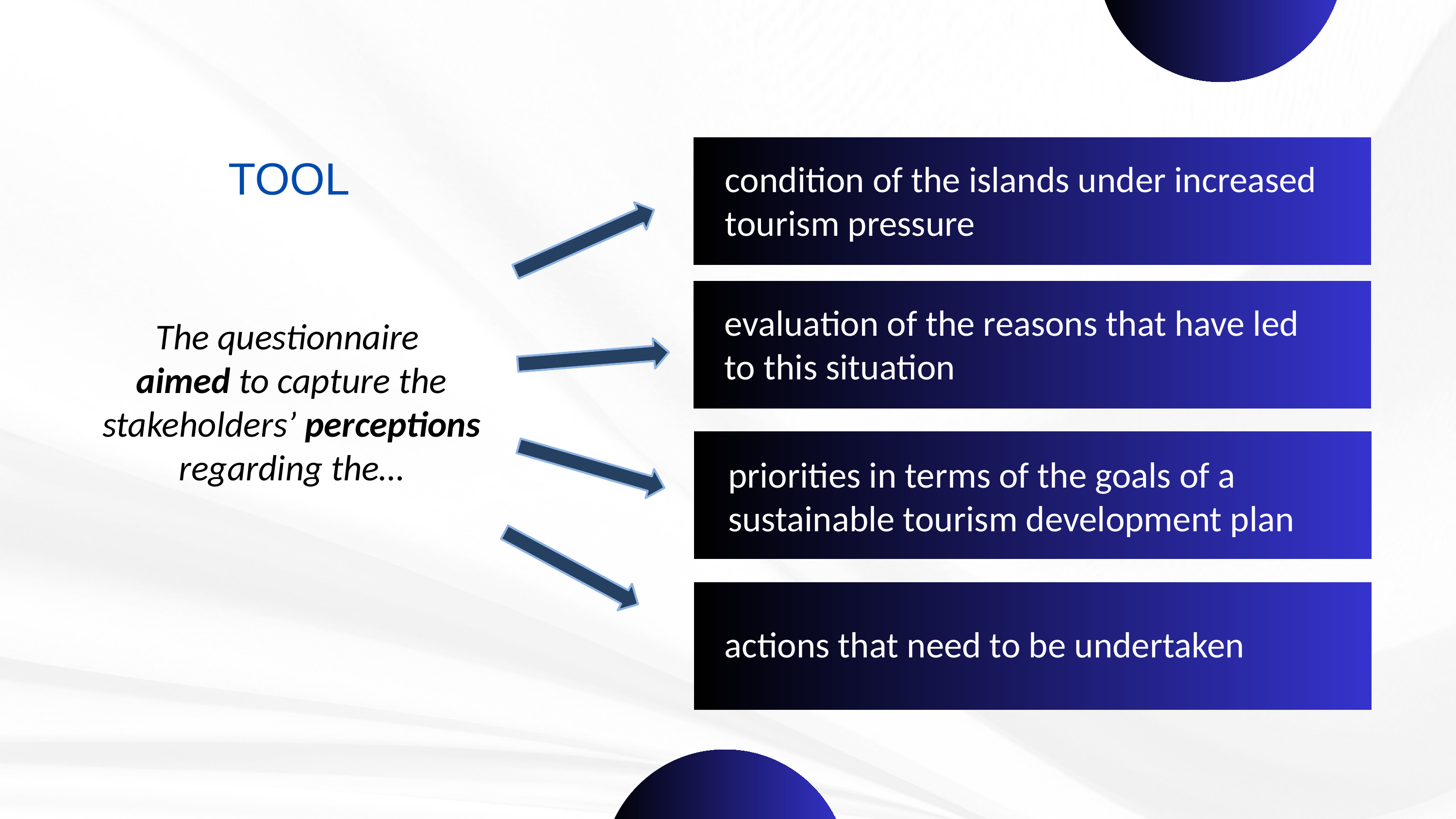

TOOL
condition of the islands under increased tourism pressure

evaluation of the reasons that have led to this situation
The questionnaire
aimed to capture the stakeholders’ perceptions regarding the…

priorities in terms of the goals of a sustainable tourism development plan

actions that need to be undertaken